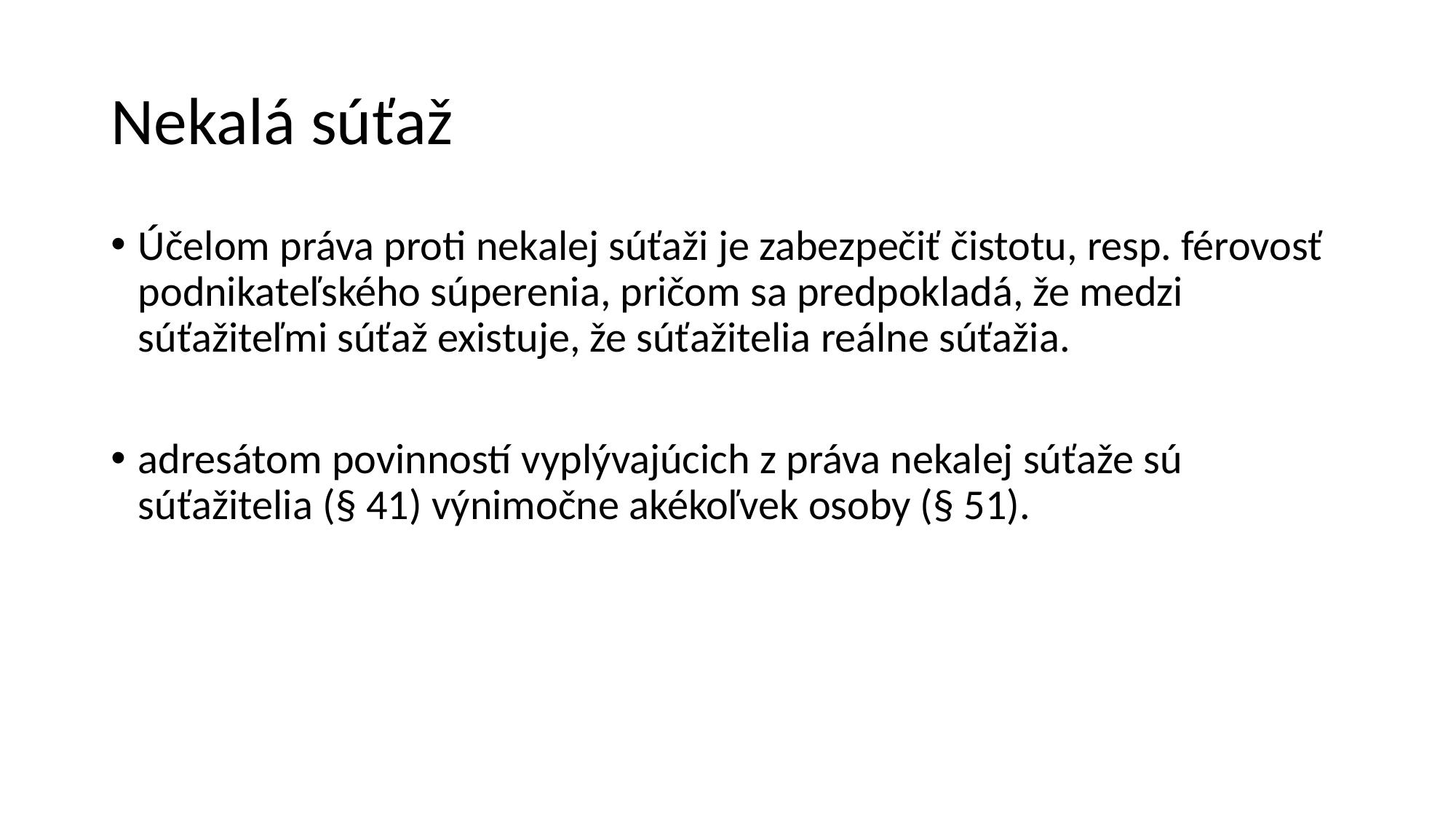

# Nekalá súťaž
Účelom práva proti nekalej súťaži je zabezpečiť čistotu, resp. férovosť podnikateľského súperenia, pričom sa predpokladá, že medzi súťažiteľmi súťaž existuje, že súťažitelia reálne súťažia.

adresátom povinností vyplývajúcich z práva nekalej súťaže sú  súťažitelia (§ 41) výnimočne akékoľvek osoby (§ 51).